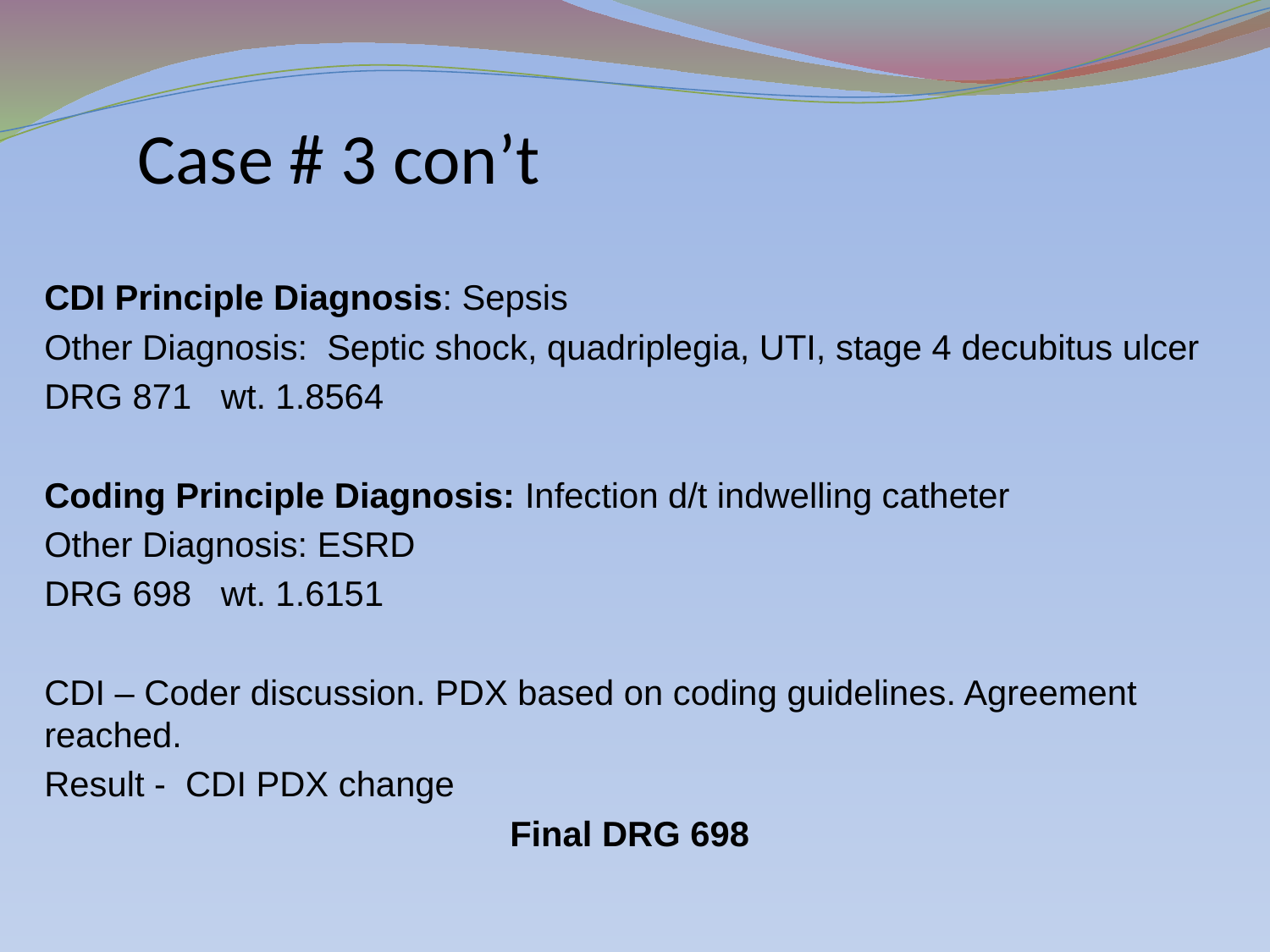

# Case # 3 con’t
CDI Principle Diagnosis: Sepsis
Other Diagnosis:  Septic shock, quadriplegia, UTI, stage 4 decubitus ulcer
DRG 871   wt. 1.8564

Coding Principle Diagnosis: Infection d/t indwelling catheter
Other Diagnosis: ESRD
DRG 698   wt. 1.6151

CDI – Coder discussion. PDX based on coding guidelines. Agreement reached.
Result -  CDI PDX change
Final DRG 698